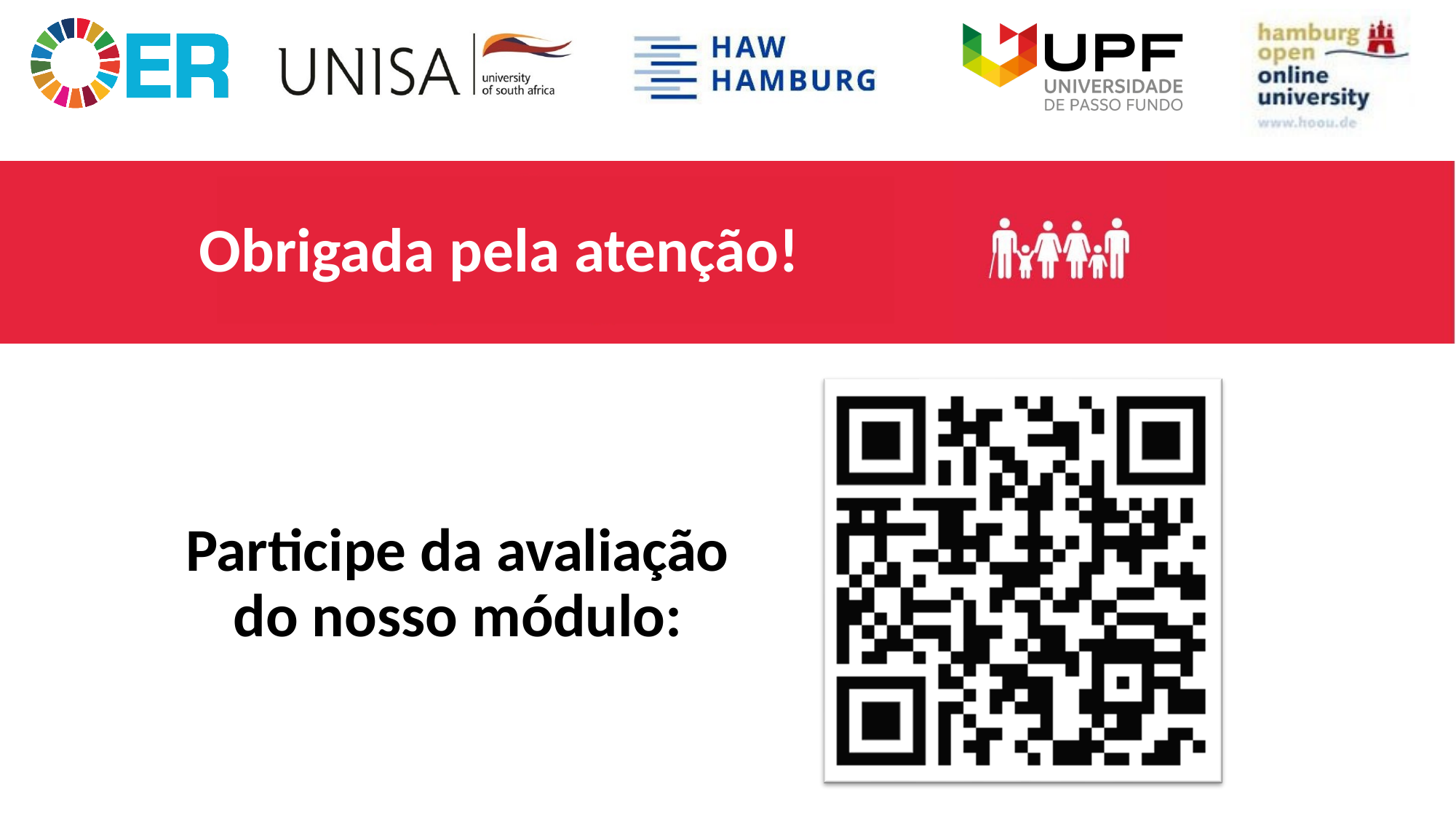

# Obrigada pela atenção!
Participe da avaliação do nosso módulo: